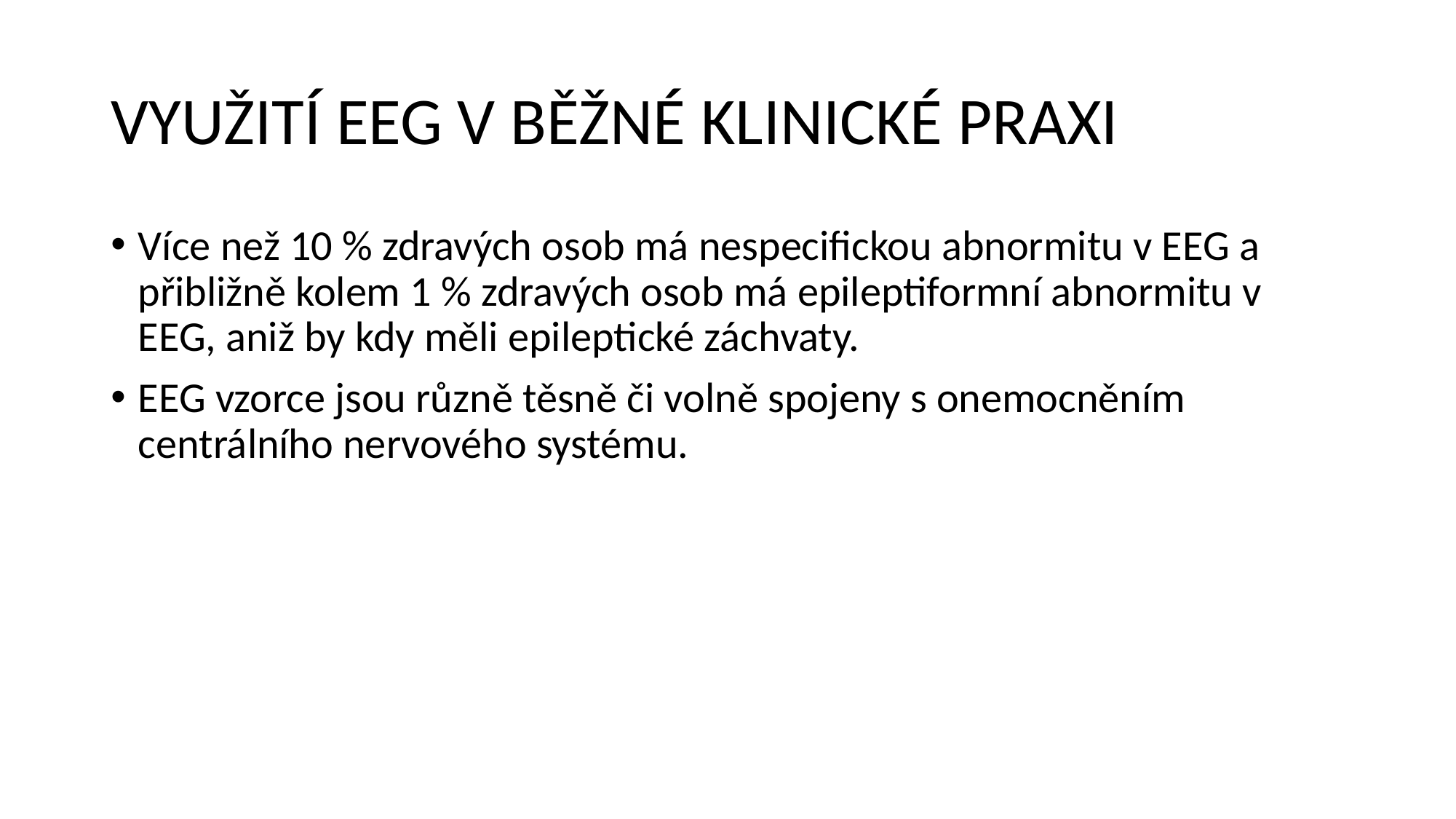

# VYUŽITÍ EEG V BĚŽNÉ KLINICKÉ PRAXI
Více než 10 % zdravých osob má nespecifickou abnormitu v EEG a přibližně kolem 1 % zdravých osob má epileptiformní abnormitu v EEG, aniž by kdy měli epileptické záchvaty.
EEG vzorce jsou různě těsně či volně spojeny s onemocněním centrálního nervového systému.